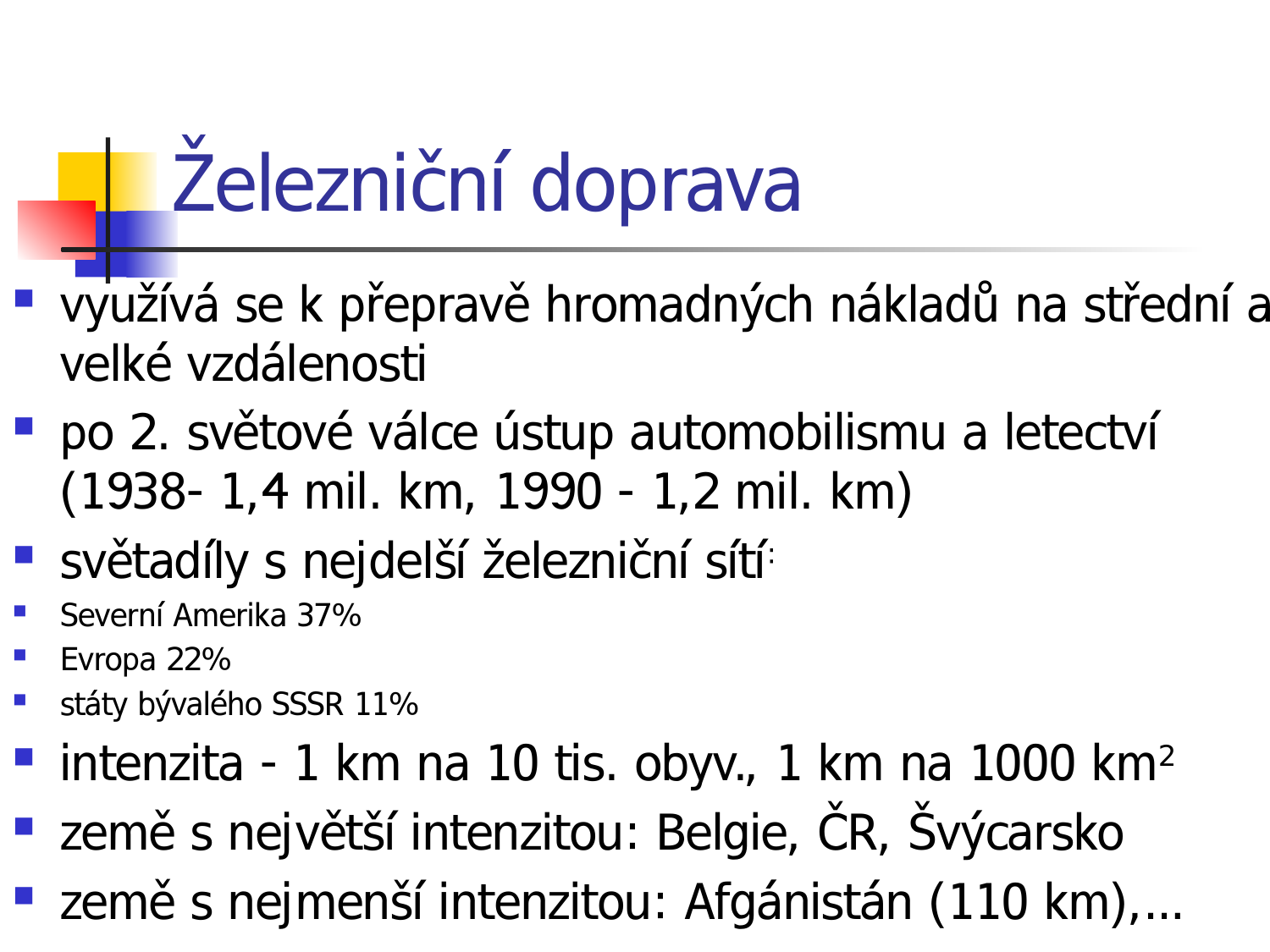

# Železniční doprava
využívá se k přepravě hromadných nákladů na střední a velké vzdálenosti
po 2. světové válce ústup automobilismu a letectví (1938- 1,4 mil. km, 1990 - 1,2 mil. km)
světadíly s nejdelší železniční sítí:
Severní Amerika 37%
Evropa 22%
státy bývalého SSSR 11%
intenzita - 1 km na 10 tis. obyv., 1 km na 1000 km2
země s největší intenzitou: Belgie, ČR, Švýcarsko
země s nejmenší intenzitou: Afgánistán (110 km),…